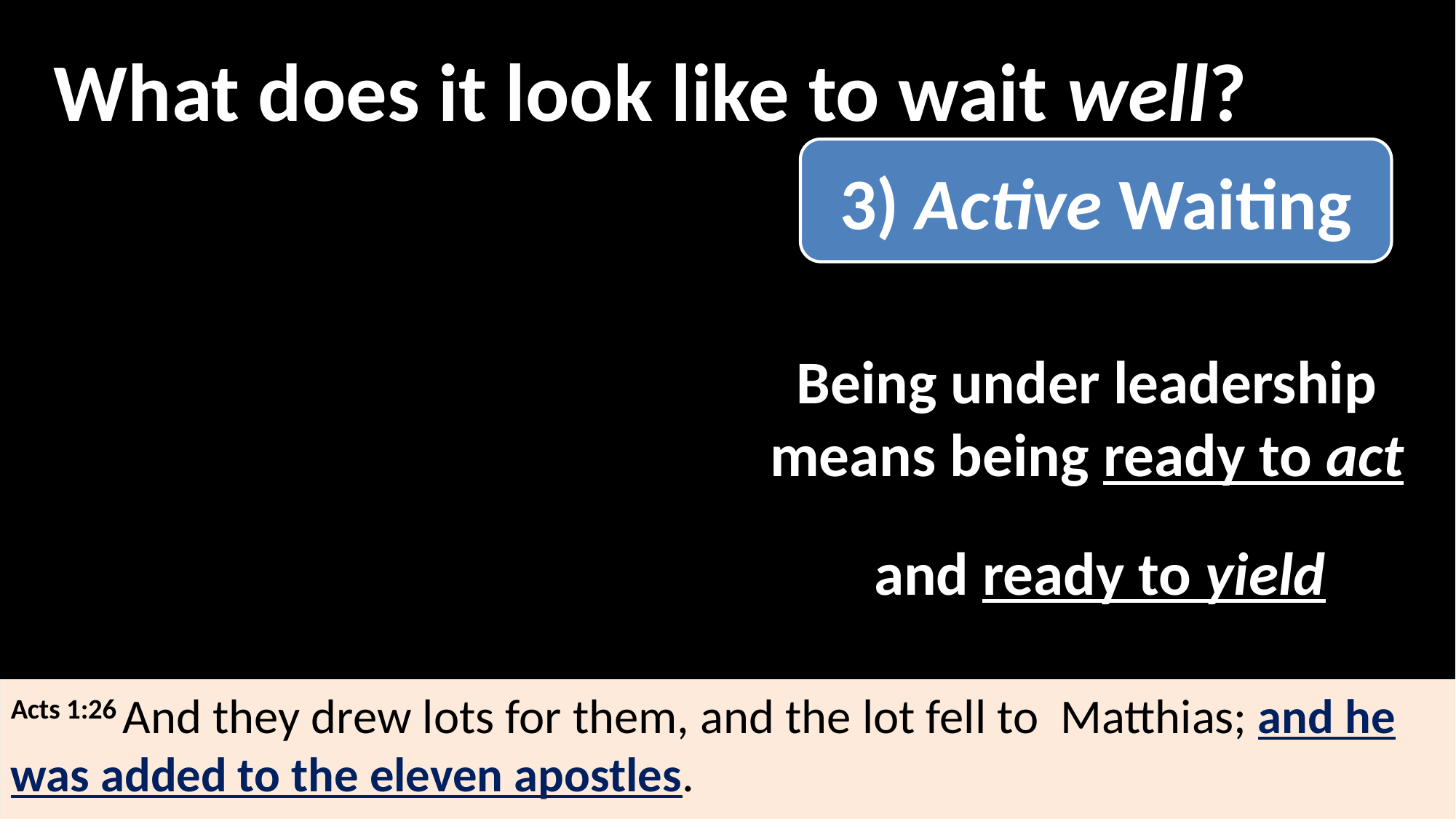

What does it look like to wait well?
3) Active Waiting
Being under leadership means being ready to act
and ready to yield
Acts 1:26 And they drew lots for them, and the lot fell to  Matthias; and he was added to the eleven apostles.